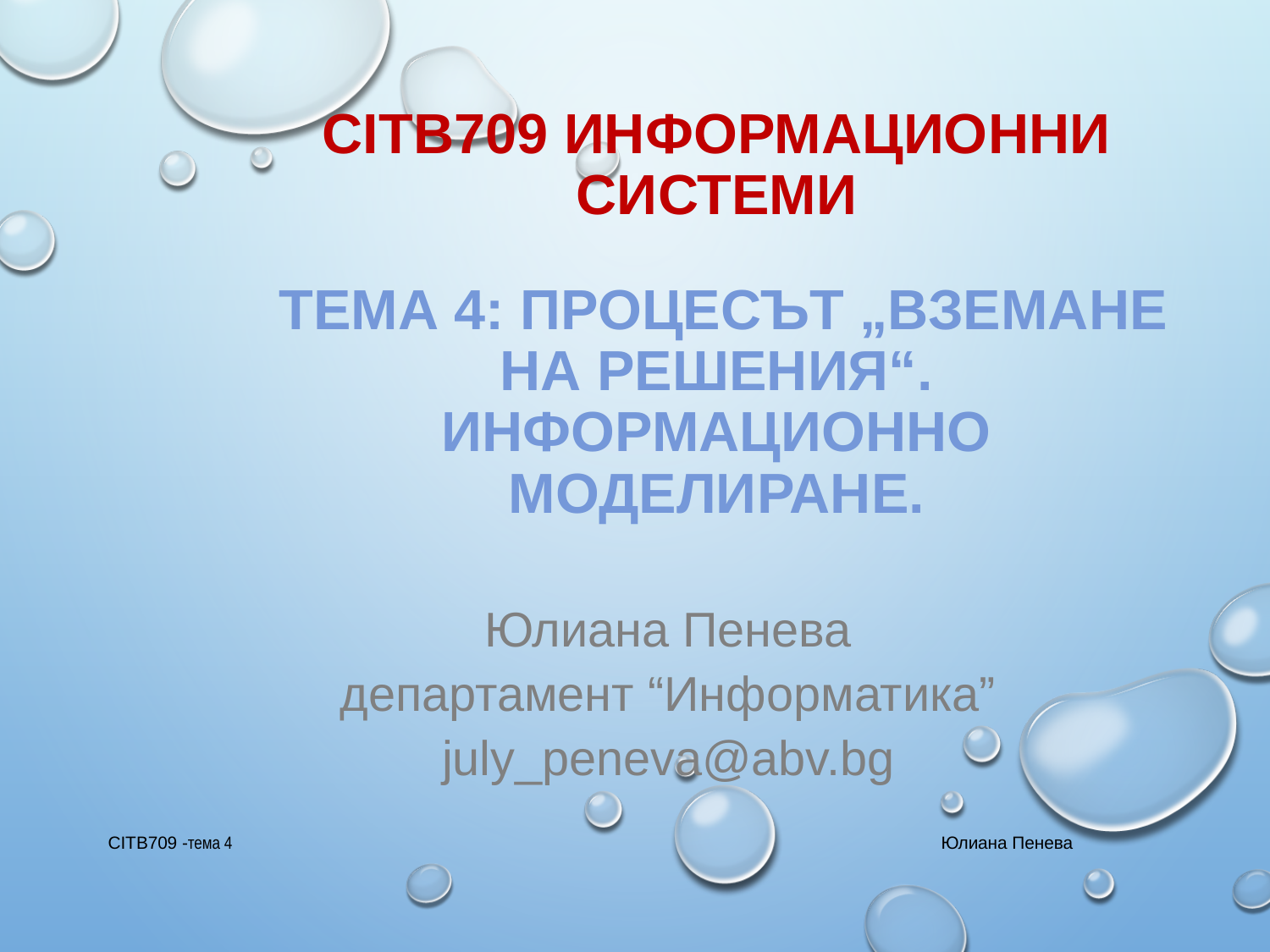

# CITB709 Информационни системи Тема 4: Процесът „вземане на решения“. Информационно моделиране.
Юлиана Пенева
департамент “Информатика”
july_peneva@abv.bg
CITB709 -тема 4
Юлиана Пенева